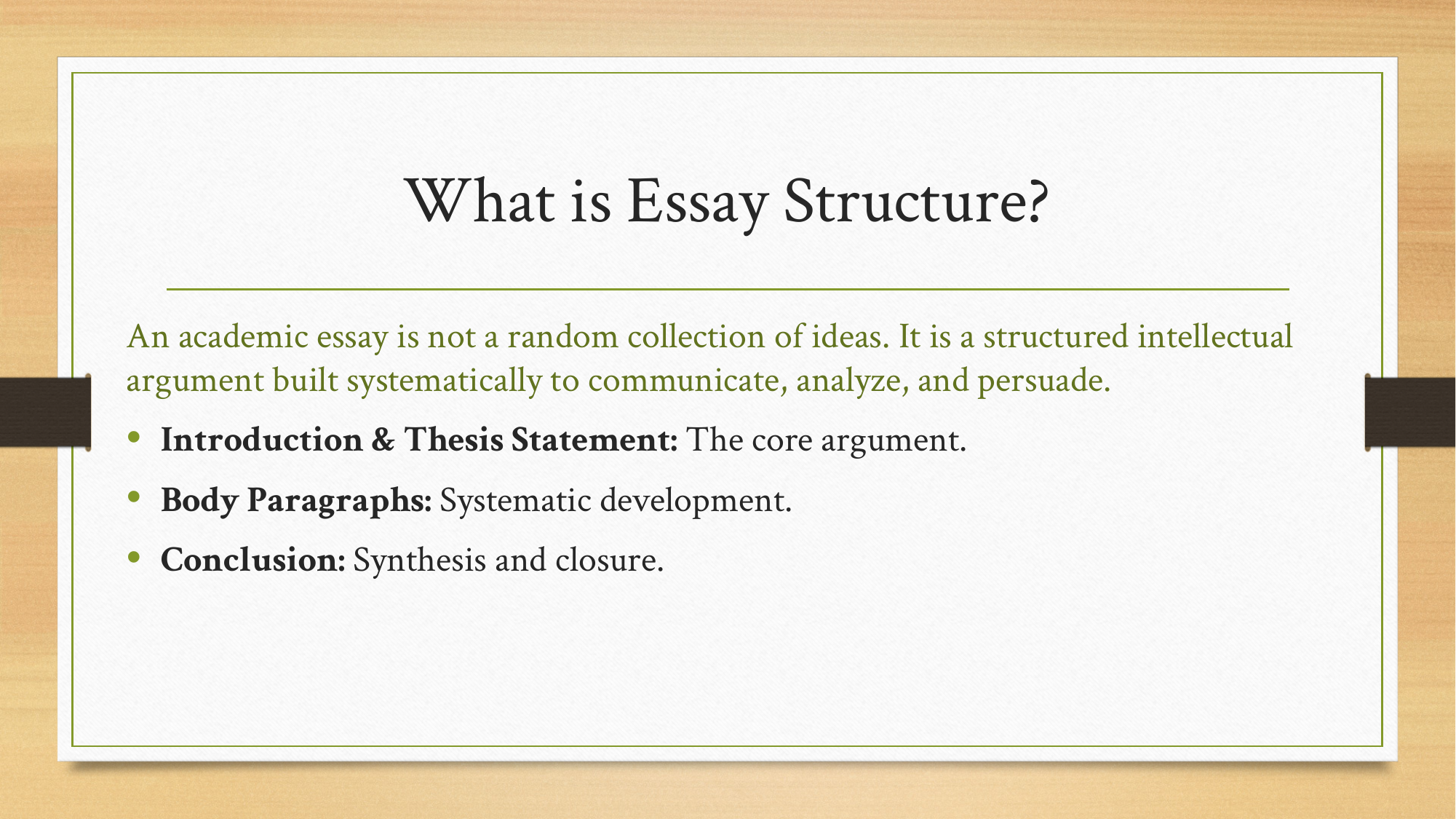

# What is Essay Structure?
An academic essay is not a random collection of ideas. It is a structured intellectual argument built systematically to communicate, analyze, and persuade.
Introduction & Thesis Statement: The core argument.
Body Paragraphs: Systematic development.
Conclusion: Synthesis and closure.